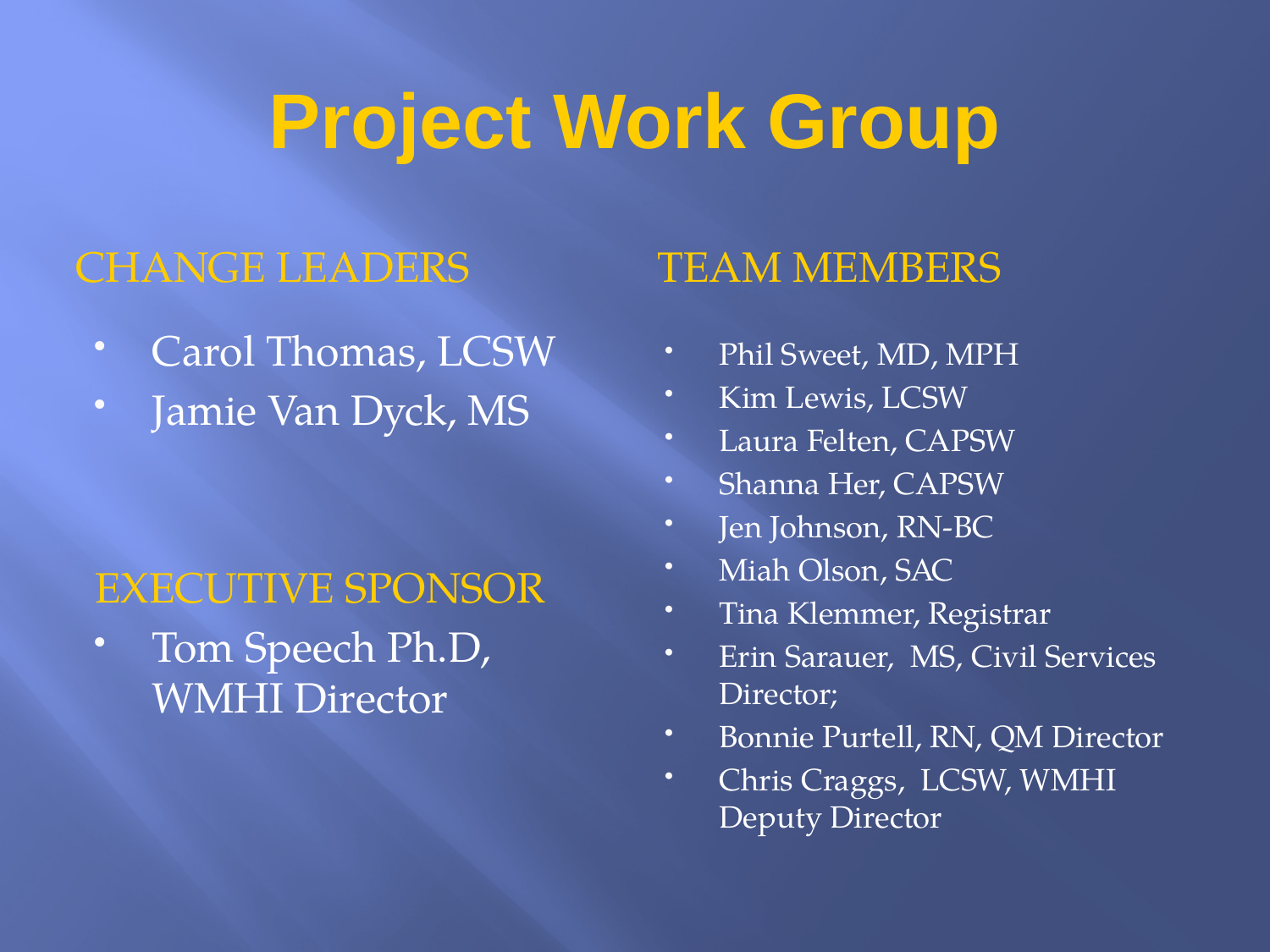

# Project Work Group
Change Leaders
Team Members
Carol Thomas, LCSW
Jamie Van Dyck, MS

EXECUTIVE SPONSOR
Tom Speech Ph.D, WMHI Director

Phil Sweet, MD, MPH
Kim Lewis, LCSW
Laura Felten, CAPSW
Shanna Her, CAPSW
Jen Johnson, RN-BC
Miah Olson, SAC
Tina Klemmer, Registrar
Erin Sarauer,  MS, Civil Services Director;
Bonnie Purtell, RN, QM Director
Chris Craggs,  LCSW, WMHI Deputy Director